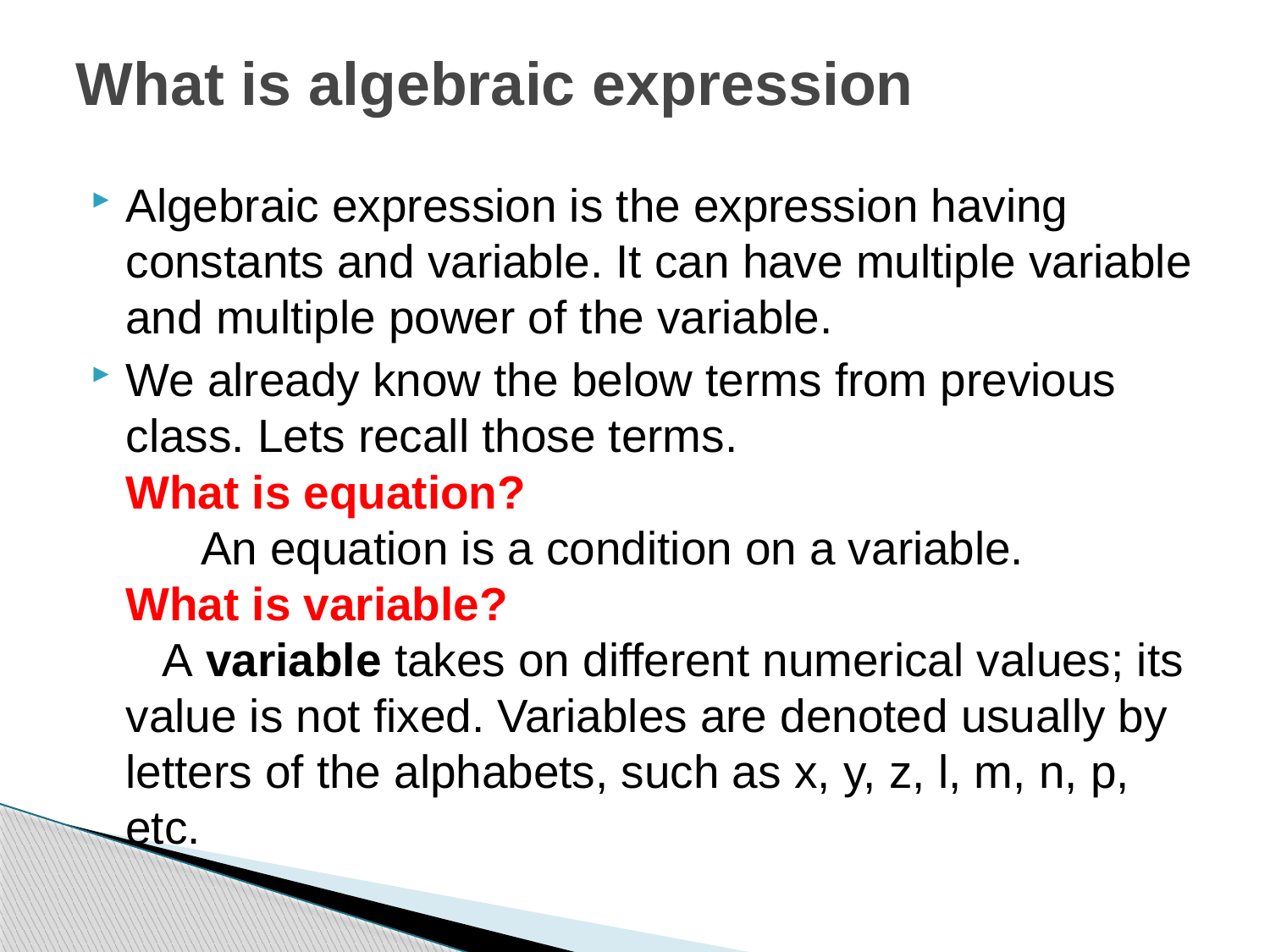

# What is algebraic expression
Algebraic expression is the expression having constants and variable. It can have multiple variable and multiple power of the variable.
We already know the below terms from previous class. Lets recall those terms.
What is equation?
      An equation is a condition on a variable.
What is variable?
   A variable takes on different numerical values; its value is not fixed. Variables are denoted usually by letters of the alphabets, such as x, y, z, l, m, n, p, etc.